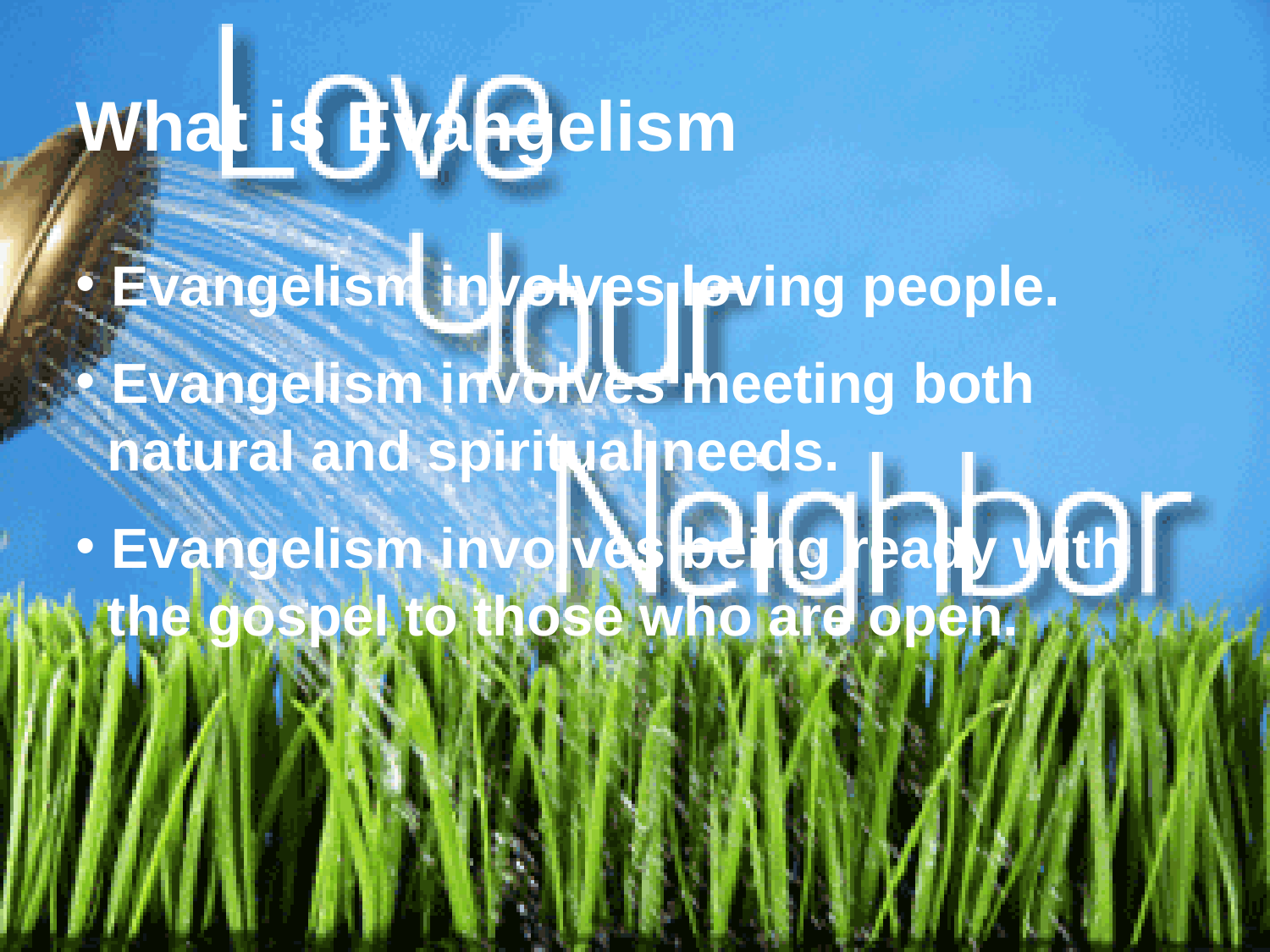

What is Evangelism

 Evangelism involves loving people.

 Evangelism involves meeting both
  natural and spiritual needs.

 Evangelism involves being ready with
  the gospel to those who are open.